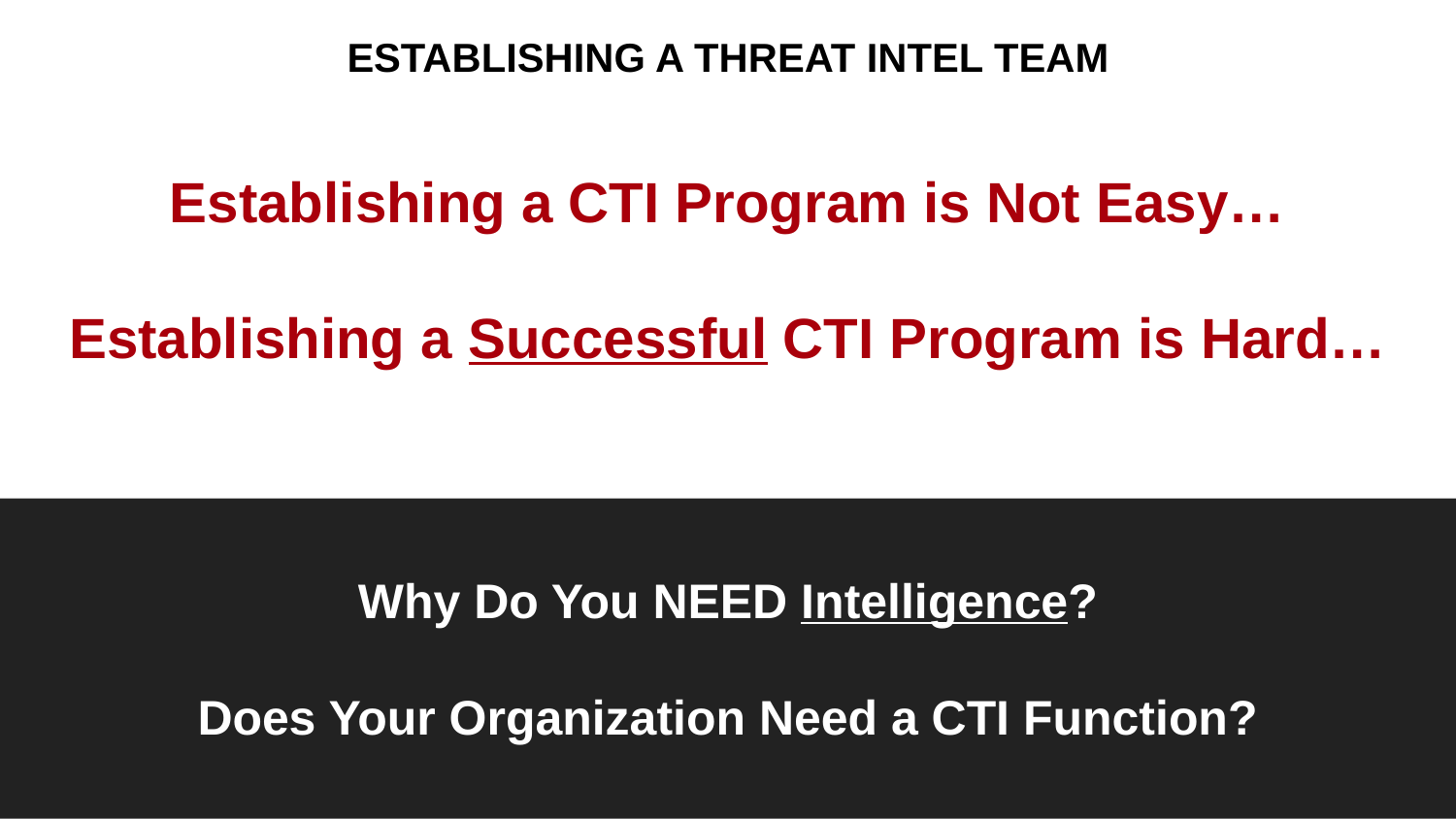

ESTABLISHING A THREAT INTEL TEAM
Establishing a CTI Program is Not Easy…

Establishing a Successful CTI Program is Hard…

Why Do You NEED Intelligence?

Does Your Organization Need a CTI Function?